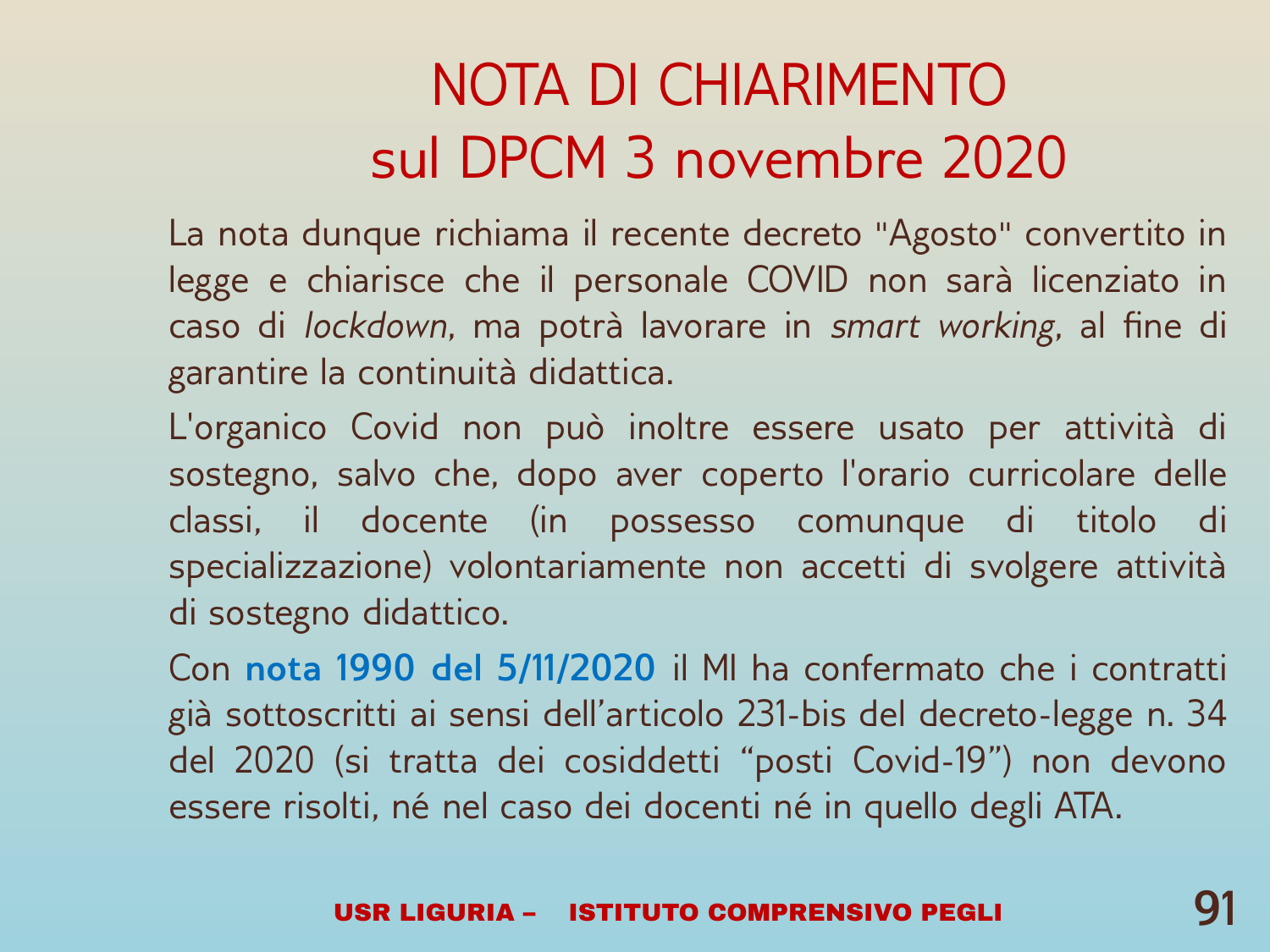

# NOTA DI CHIARIMENTO sul DPCM 3 novembre 2020
La nota dunque richiama il recente decreto "Agosto" convertito in legge e chiarisce che il personale COVID non sarà licenziato in caso di lockdown, ma potrà lavorare in smart working, al fine di garantire la continuità didattica.
L'organico Covid non può inoltre essere usato per attività di sostegno, salvo che, dopo aver coperto l'orario curricolare delle classi, il docente (in possesso comunque di titolo di specializzazione) volontariamente non accetti di svolgere attività di sostegno didattico.
Con nota 1990 del 5/11/2020 il MI ha confermato che i contratti già sottoscritti ai sensi dell’articolo 231-bis del decreto-legge n. 34 del 2020 (si tratta dei cosiddetti “posti Covid-19”) non devono essere risolti, né nel caso dei docenti né in quello degli ATA.
91
USR LIGURIA –    ISTITUTO COMPRENSIVO PEGLI